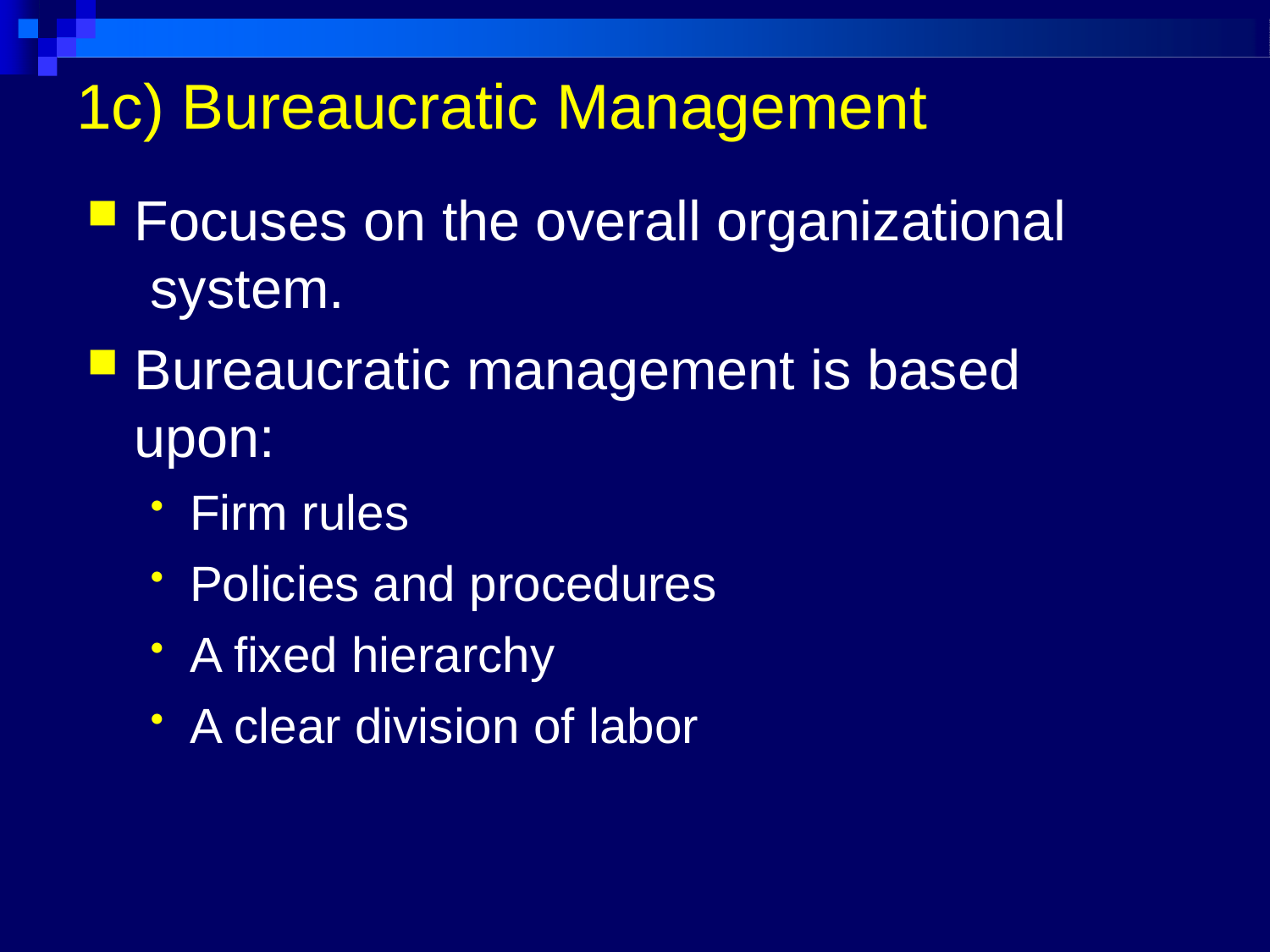

# 1c) Bureaucratic Management
Focuses on the overall organizational  system.
Bureaucratic management is based upon:
Firm rules
Policies and procedures
A fixed hierarchy
A clear division of labor